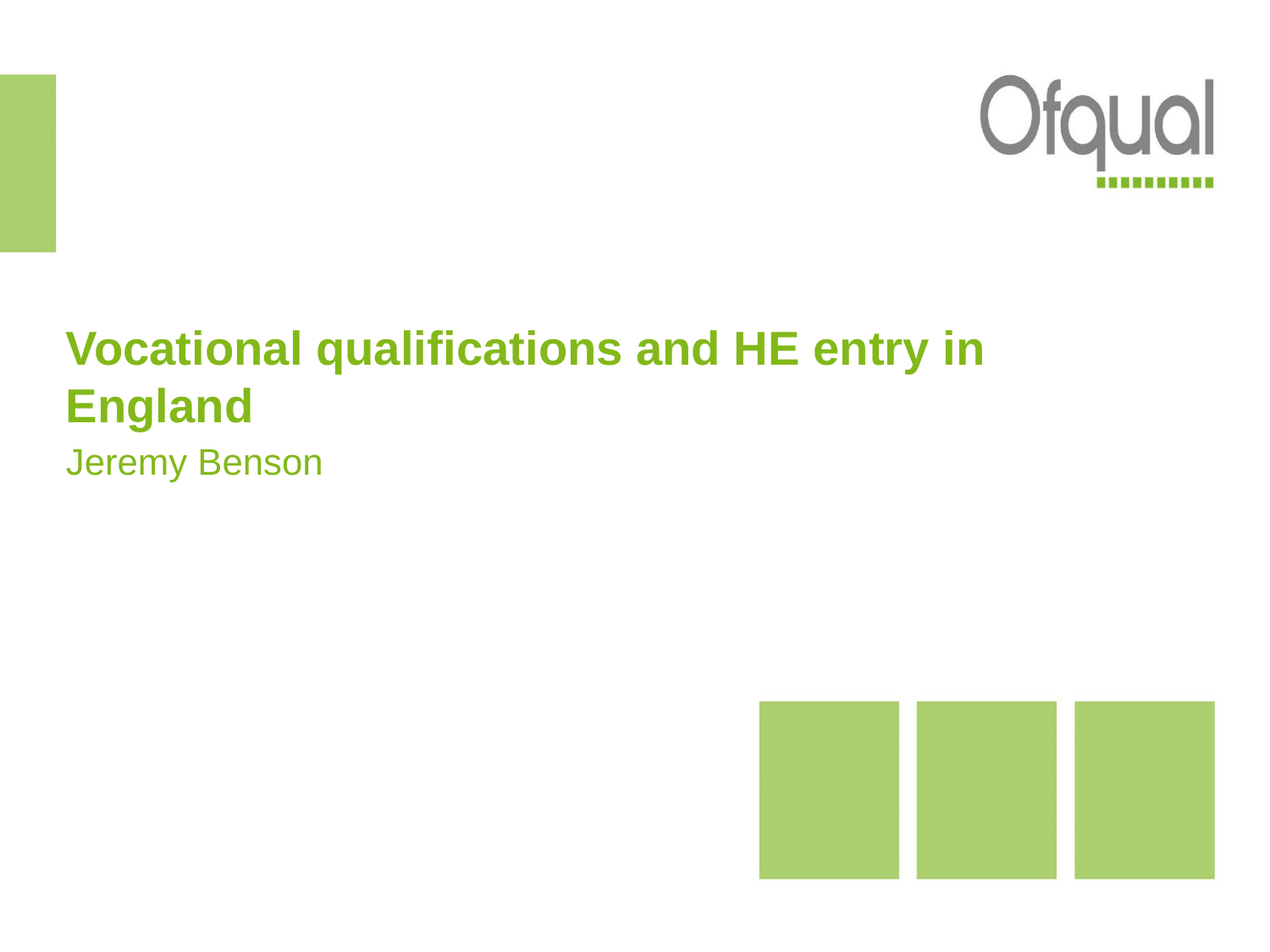

# Vocational qualifications and HE entry in England
Jeremy Benson